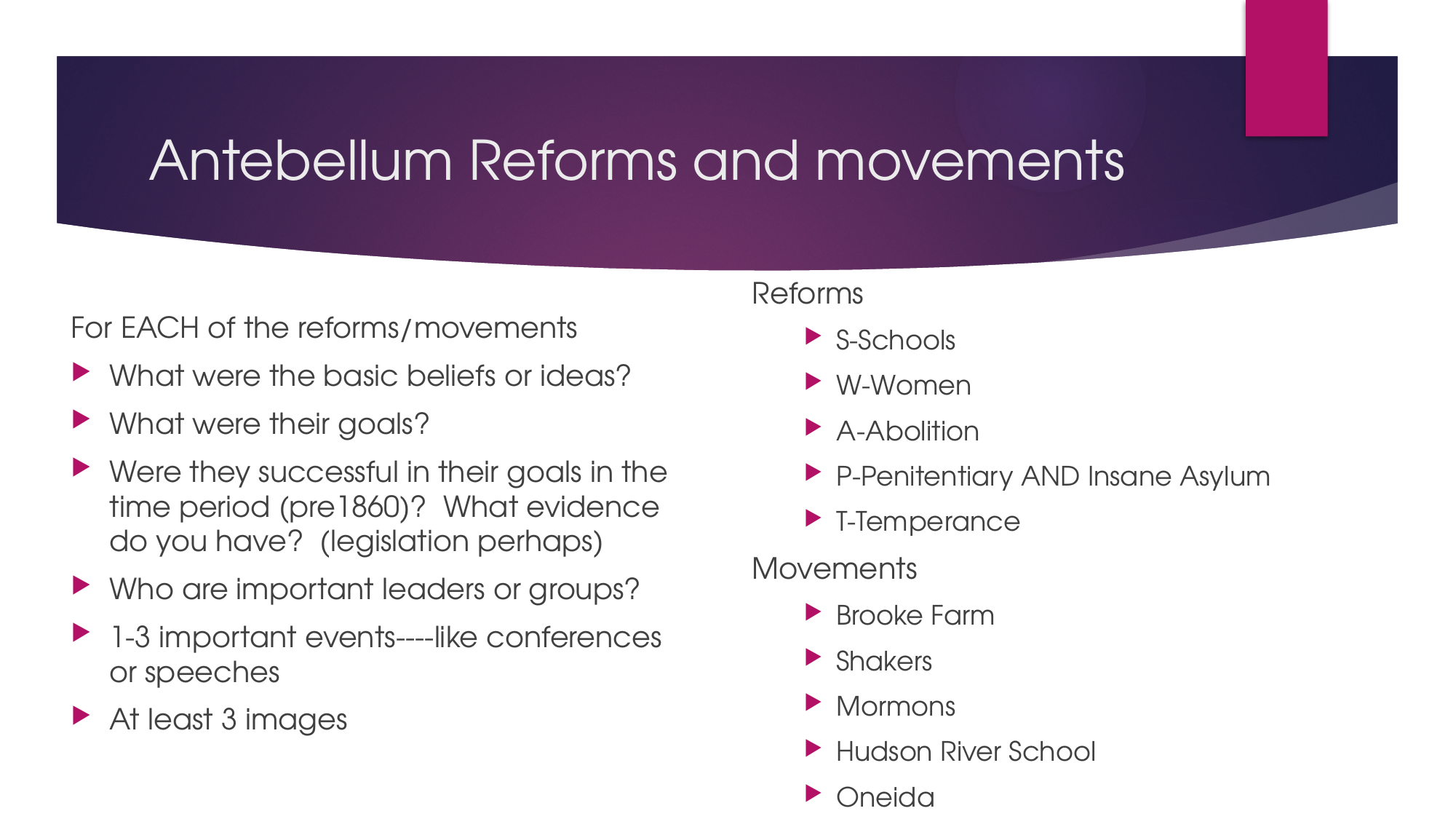

# Antebellum Reforms and movements
Reforms
S-Schools
W-Women
A-Abolition
P-Penitentiary AND Insane Asylum
T-Temperance
Movements
Brooke Farm
Shakers
Mormons
Hudson River School
Oneida

For EACH of the reforms/movements
What were the basic beliefs or ideas?
What were their goals?
Were they successful in their goals in the time period (pre1860)?  What evidence do you have?  (legislation perhaps)
Who are important leaders or groups?
1-3 important events----like conferences or speeches
At least 3 images